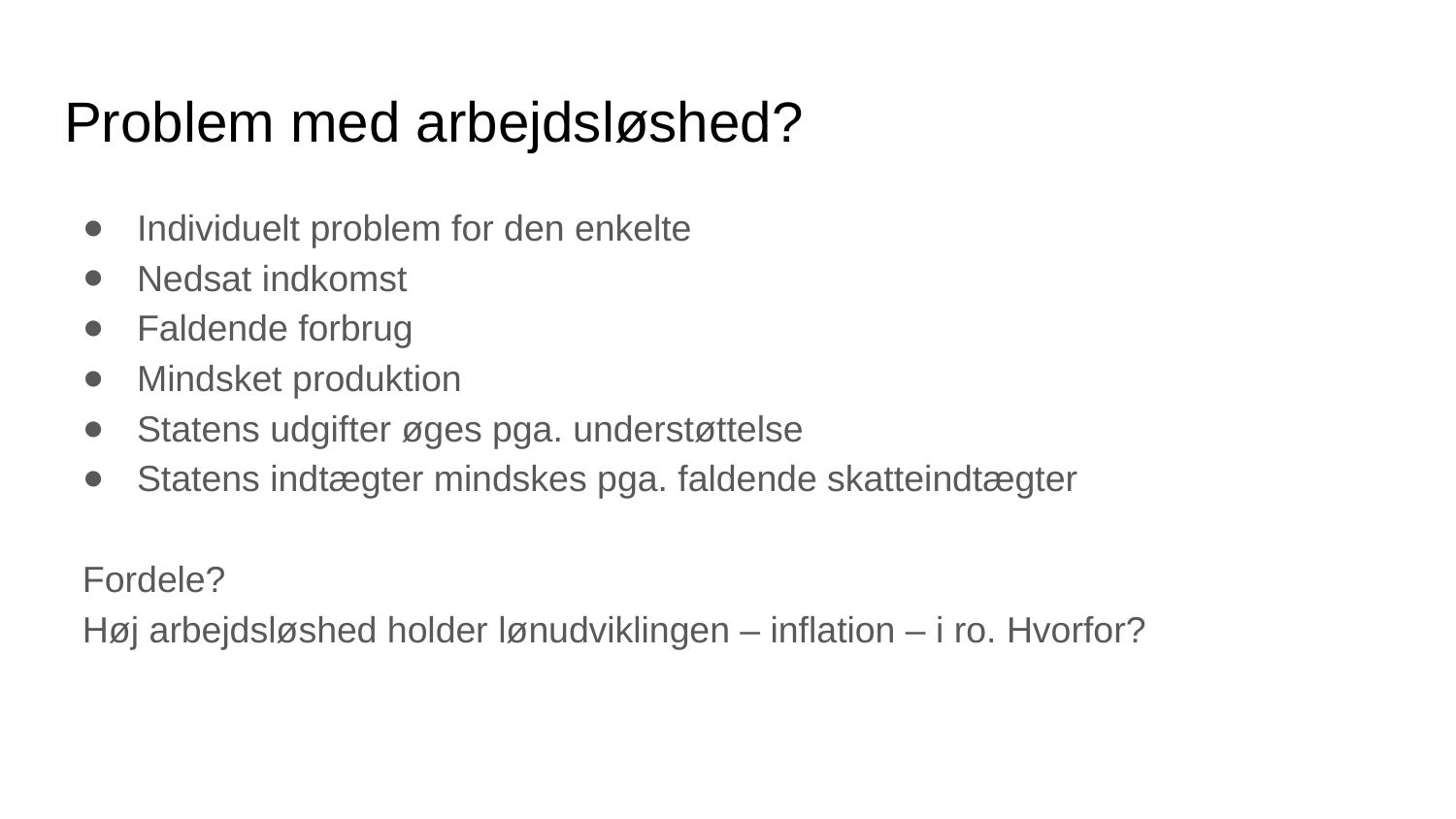

# Problem med arbejdsløshed?
Individuelt problem for den enkelte
Nedsat indkomst
Faldende forbrug
Mindsket produktion
Statens udgifter øges pga. understøttelse
Statens indtægter mindskes pga. faldende skatteindtægter

Fordele?
Høj arbejdsløshed holder lønudviklingen – inflation – i ro. Hvorfor?